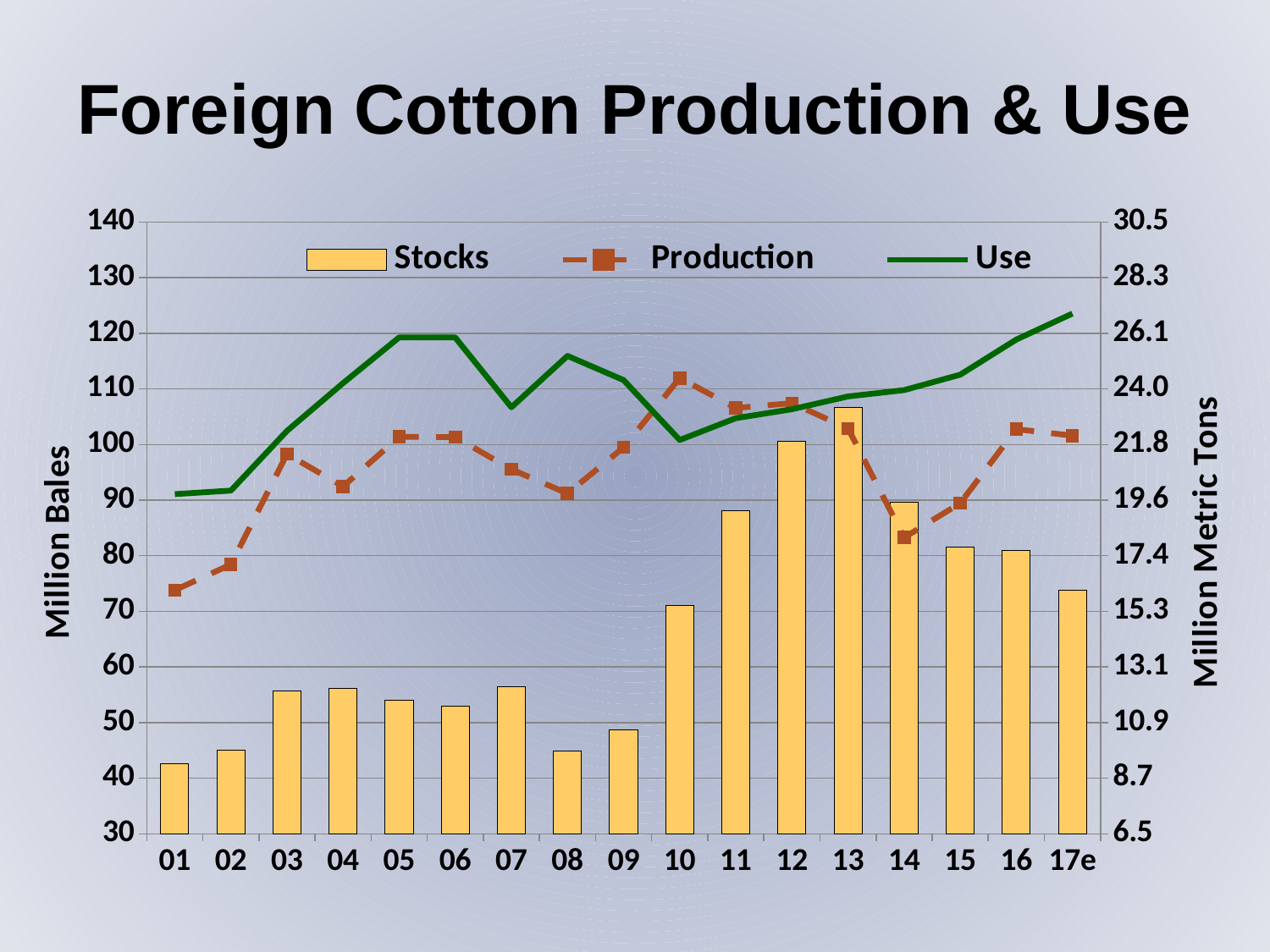

Foreign Cotton Production & Use

### Chart

| Category | Stocks | Production | Use | Prod Metric Tons | Use Metric Tons | Stocks Metric Tons |
|---|---|---|---|---|---|---|
| 01 | 42.547 | 73.813 | 91.089 | 16.081263616557735 | 19.845098039215685 | 9.269498910675381 |
| 02 | 45.076 | 78.42 | 91.722 | 17.084967320261438 | 19.983006535947712 | 9.820479302832245 |
| 03 | 55.682 | 98.294 | 102.464 | 21.414814814814815 | 22.32331154684096 | 12.131154684095861 |
| 04 | 56.087 | 92.471 | 111.05 | 20.146187363834425 | 24.193899782135077 | 12.219389978213508 |
| 05 | 54.058 | 101.397 | 119.273 | 22.090849673202616 | 25.985403050108932 | 11.777342047930283 |
| 06 | 52.877 | 101.342 | 119.253 | 22.078867102396515 | 25.98104575163399 | 11.52004357298475 |
| 07 | 56.516 | 95.544 | 106.705 | 20.815686274509805 | 23.24727668845316 | 12.31285403050109 |
| 08 | 44.932 | 91.201 | 115.944 | 19.86949891067538 | 25.26013071895425 | 9.789106753812638 |
| 09 | 48.663 | 99.496 | 111.592 | 21.67668845315904 | 24.3119825708061 | 10.601960784313725 |
| 10 | 71.099 | 111.97 | 100.816 | 24.39433551198257 | 21.96427015250545 | 15.489978213507626 |
| 11 | 88.127 | 106.577 | 104.743 | 23.219389978213506 | 22.819825708061003 | 19.19978213507625 |
| 12 | 100.595 | 107.447 | 106.356 | 23.40893246187364 | 23.17124183006536 | 21.916122004357298 |
| 13 | 106.602 | 102.9 | 108.656 | 22.418300653594773 | 23.672331154684098 | 23.224836601307192 |
| 14 | 89.675 | 83.268 | 109.797 | 18.141176470588235 | 23.920915032679737 | 19.537037037037038 |
| 15 | 81.592 | 89.458 | 112.562 | 19.48976034858388 | 24.523311546840958 | 17.7760348583878 |
| 16 | 80.955 | 102.767 | 118.883 | 22.389324618736385 | 25.900435729847494 | 17.637254901960784 |
| 17e | 73.84 | 101.609 | 123.554 | 22.137037037037036 | 26.918082788671025 | 16.087145969498913 |